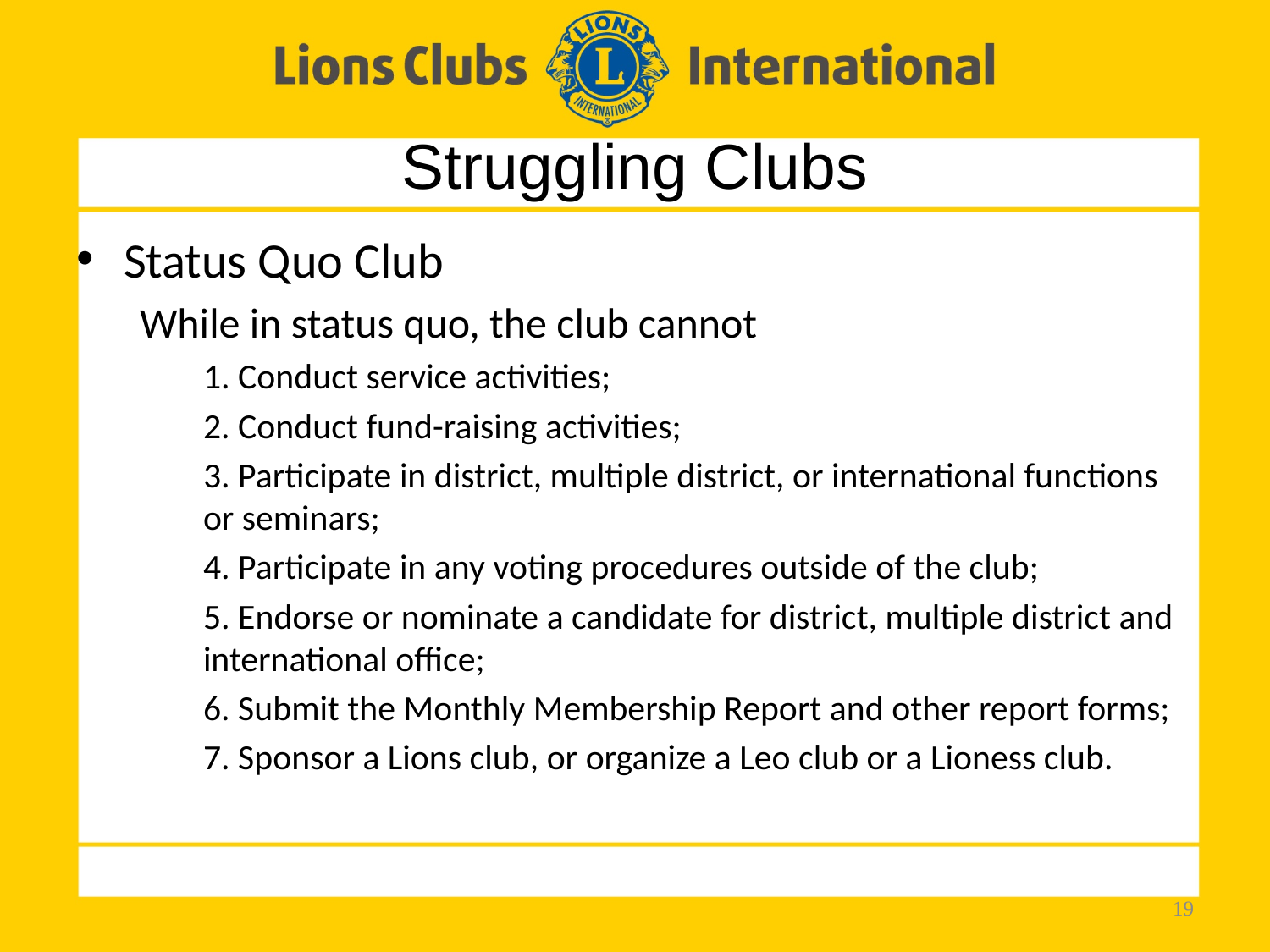

# Struggling Clubs
Status Quo Club
While in status quo, the club cannot
1. Conduct service activities;
2. Conduct fund-raising activities;
3. Participate in district, multiple district, or international functions or seminars;
4. Participate in any voting procedures outside of the club;
5. Endorse or nominate a candidate for district, multiple district and international office;
6. Submit the Monthly Membership Report and other report forms;
7. Sponsor a Lions club, or organize a Leo club or a Lioness club.
19